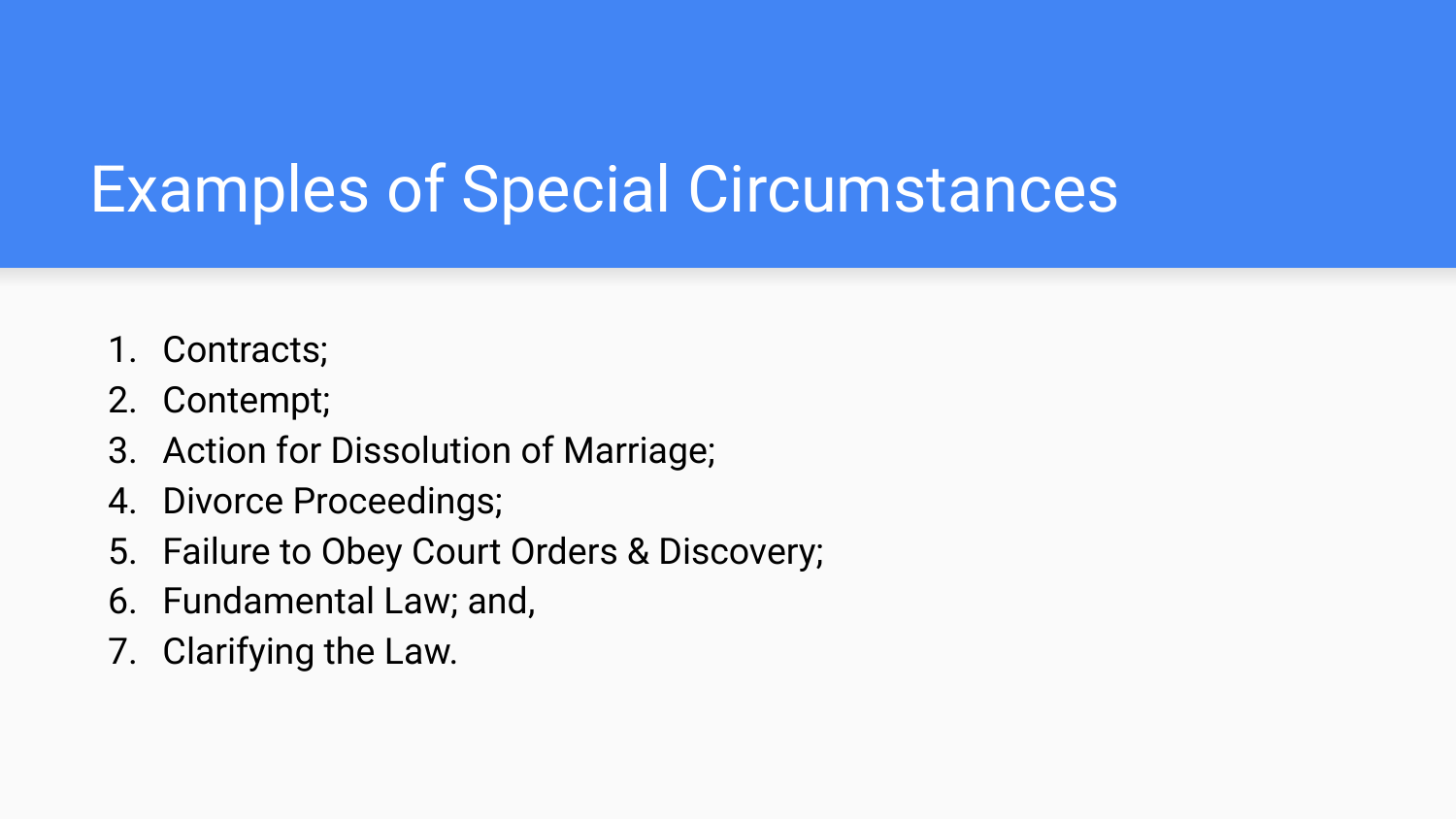

# Examples of Special Circumstances
Contracts;
Contempt;
Action for Dissolution of Marriage;
Divorce Proceedings;
Failure to Obey Court Orders & Discovery;
Fundamental Law; and,
Clarifying the Law.